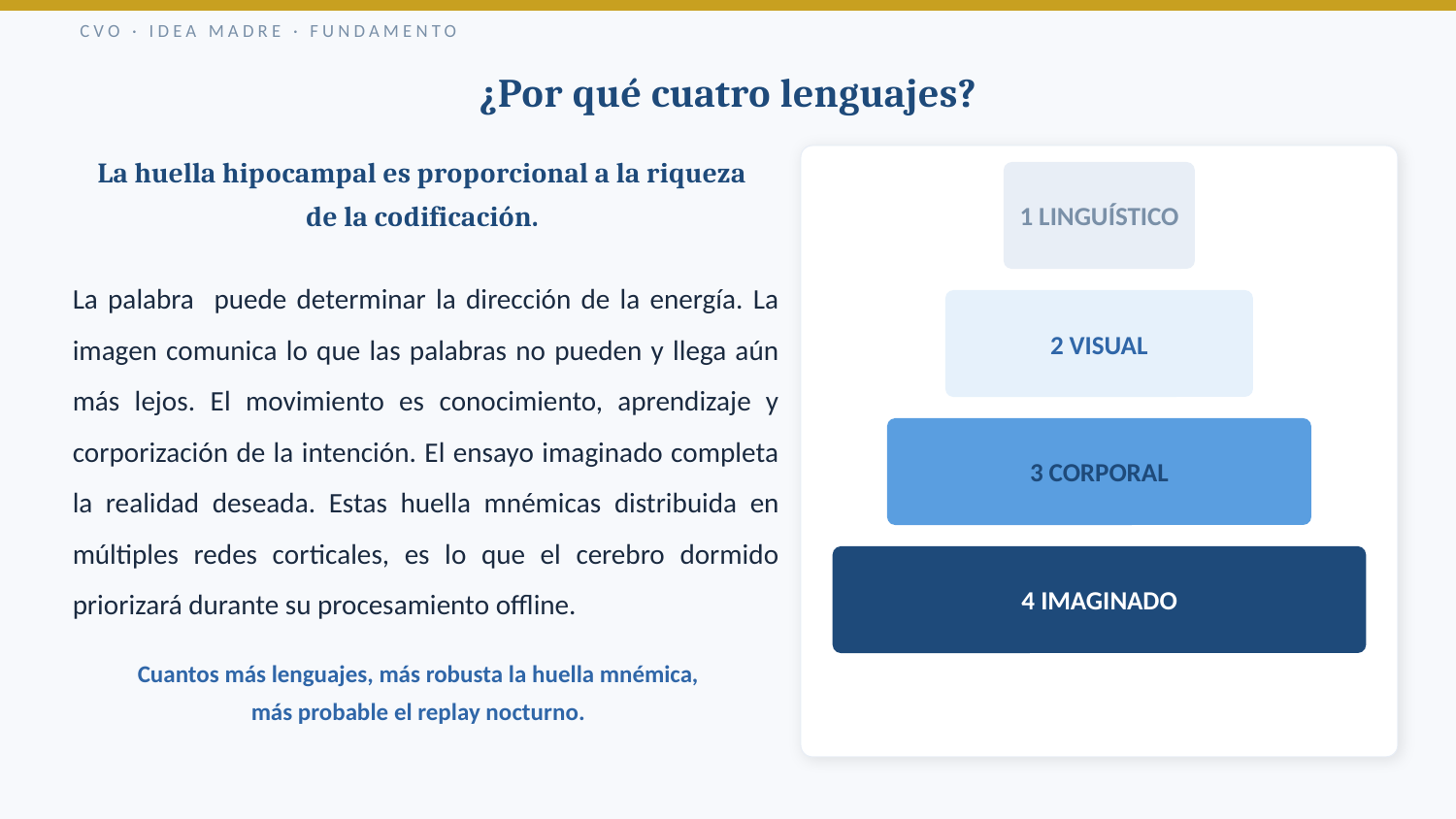

CVO · IDEA MADRE · FUNDAMENTO
¿Por qué cuatro lenguajes?
La huella hipocampal es proporcional a la riqueza de la codificación.

1 LINGUÍSTICO
La palabra  puede determinar la dirección de la energía. La imagen comunica lo que las palabras no pueden y llega aún más lejos. El movimiento es conocimiento, aprendizaje y corporización de la intención. El ensayo imaginado completa la realidad deseada. Estas huella mnémicas distribuida en múltiples redes corticales, es lo que el cerebro dormido priorizará durante su procesamiento offline.

2 VISUAL

3 CORPORAL

4 IMAGINADO
Cuantos más lenguajes, más robusta la huella mnémica,
más probable el replay nocturno.